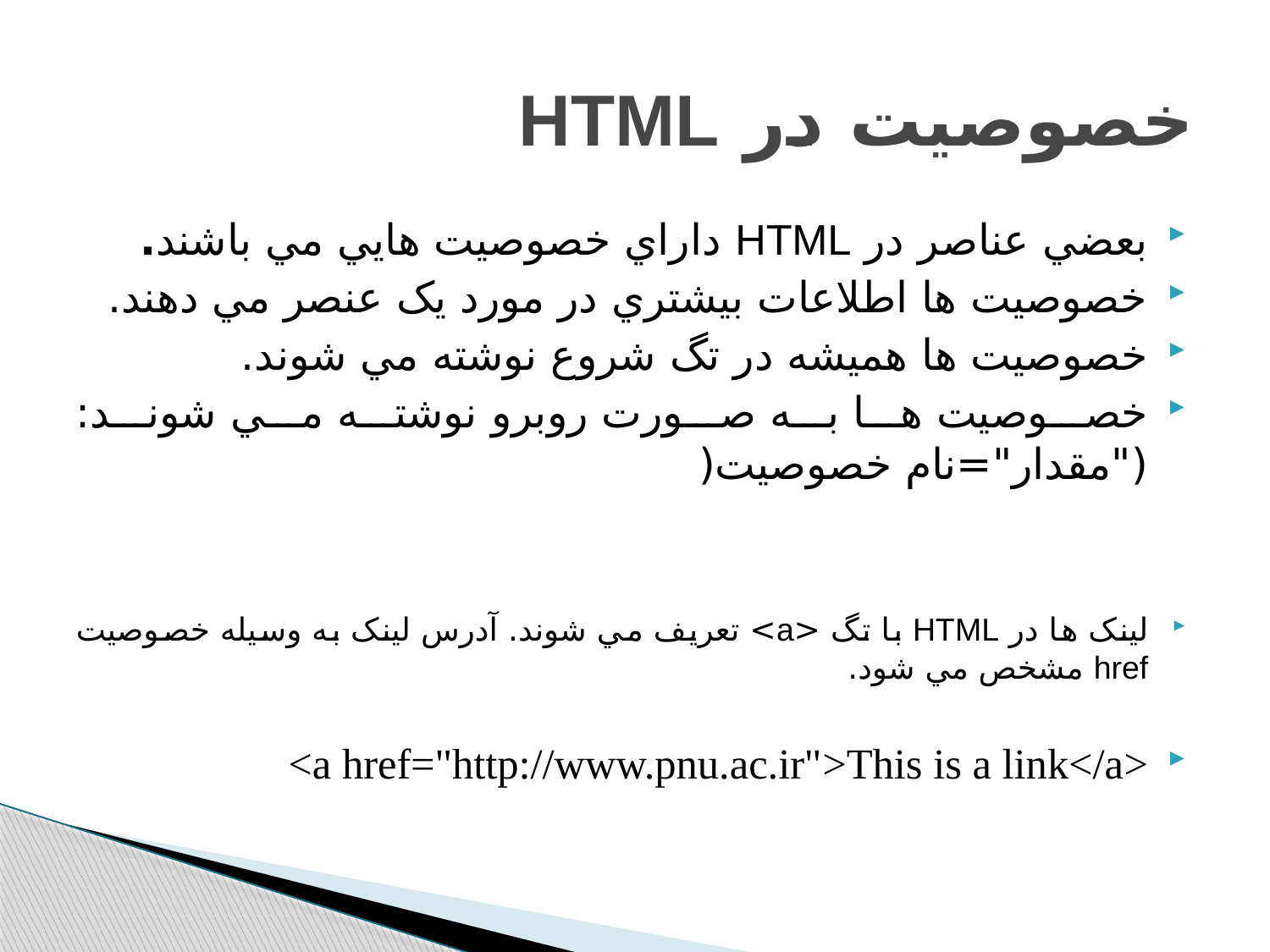

# خصوصیت در HTML
بعضي عناصر در HTML داراي خصوصيت هايي مي باشند.
خصوصيت ها اطلاعات بيشتري در مورد يک عنصر مي دهند.
خصوصيت ها هميشه در تگ شروع نوشته مي شوند.
خصوصيت ها به صورت روبرو نوشته مي شوند: ("مقدار"=نام خصوصيت(

لينک ها در HTML با تگ <a> تعريف مي شوند. آدرس لينک به وسيله خصوصيت href مشخص مي شود.

<a href="http://www.pnu.ac.ir">This is a link</a>